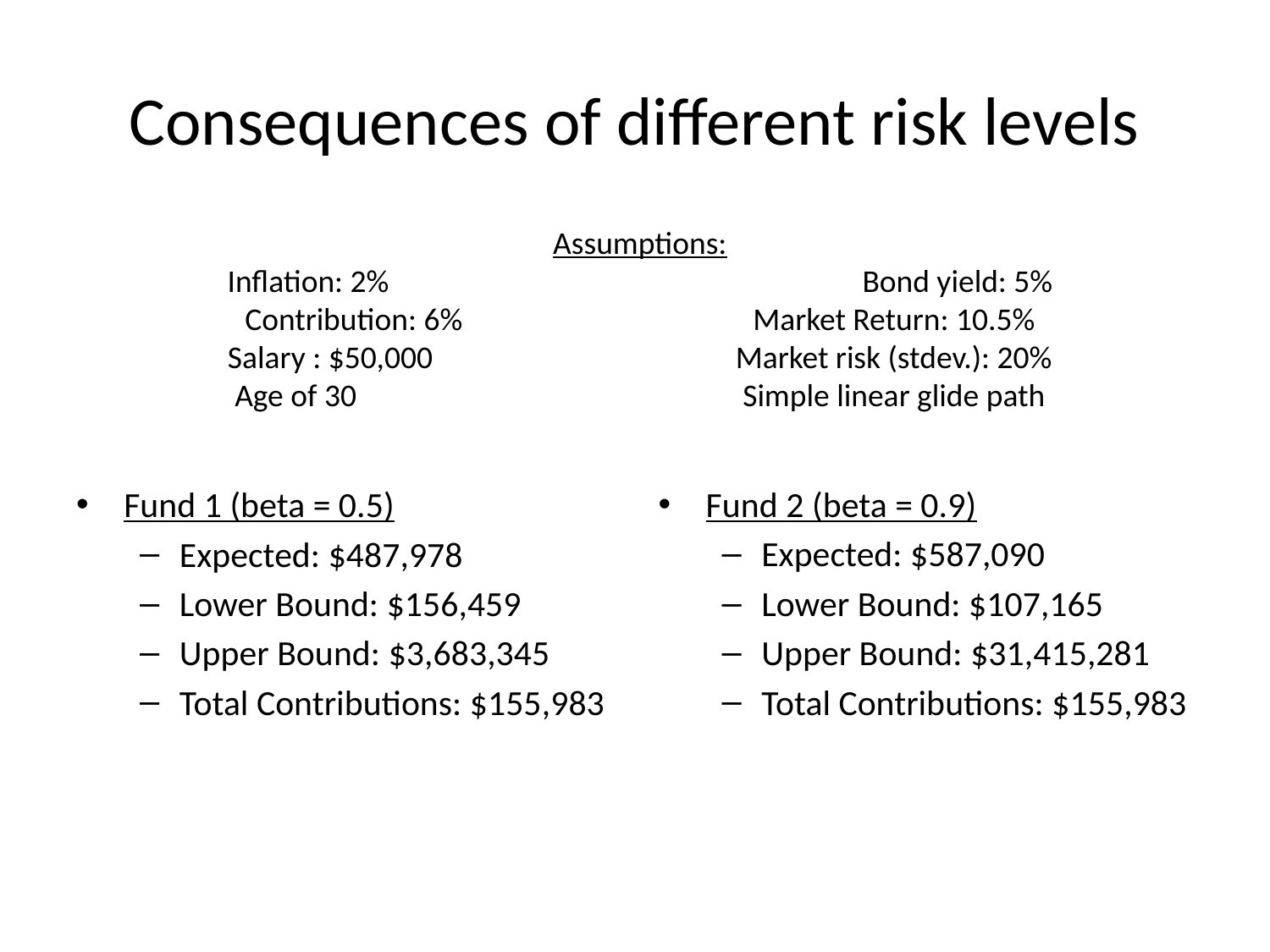

# Consequences of different risk levels
Assumptions:
Inflation: 2%				Bond yield: 5%
Contribution: 6%			Market Return: 10.5%
Salary : $50,000			Market risk (stdev.): 20%
Age of 30 			Simple linear glide path
Fund 1 (beta = 0.5)
Expected: $487,978
Lower Bound: $156,459
Upper Bound: $3,683,345
Total Contributions: $155,983
Fund 2 (beta = 0.9)
Expected: $587,090
Lower Bound: $107,165
Upper Bound: $31,415,281
Total Contributions: $155,983